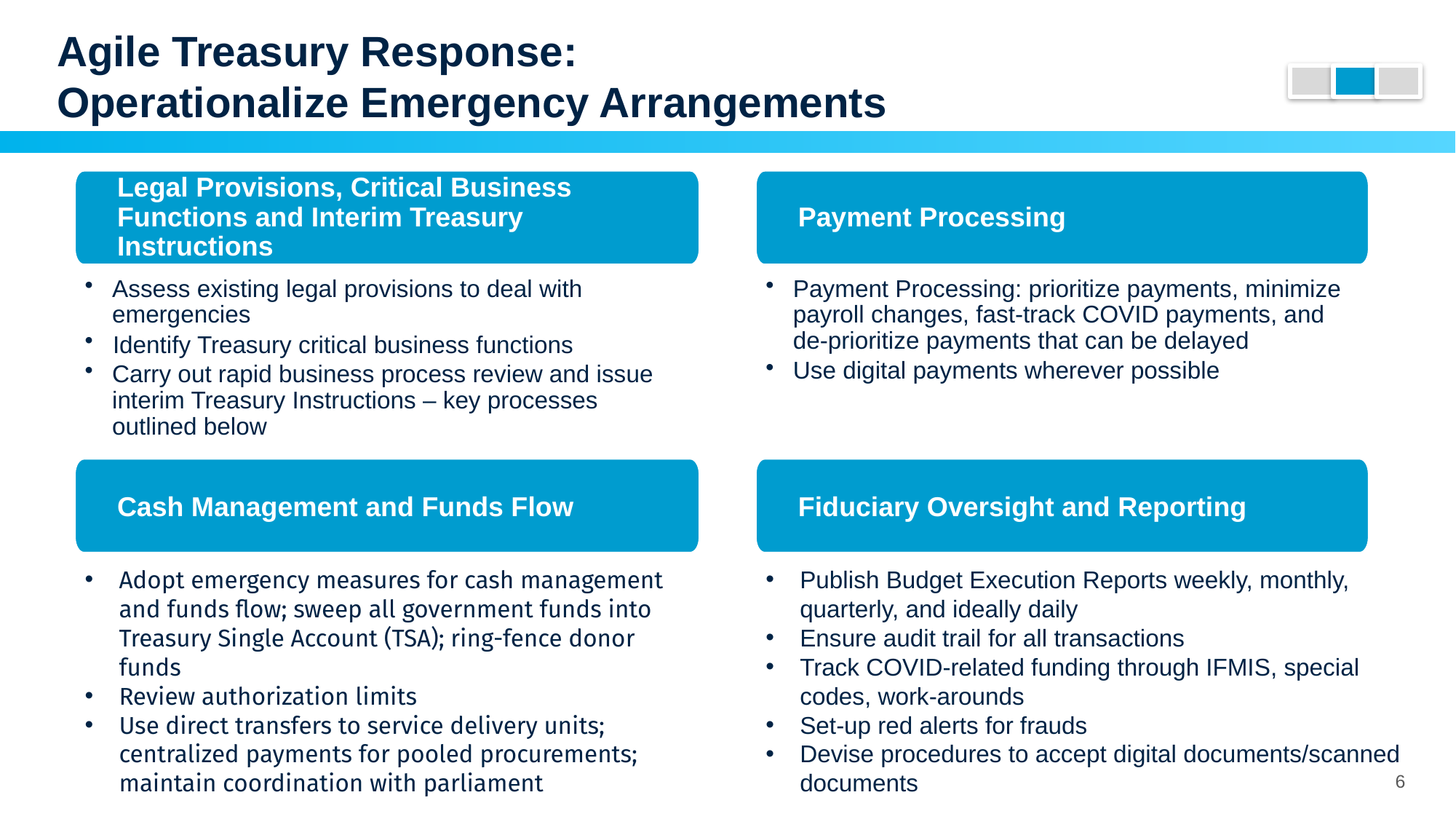

# Agile Treasury Response: Operationalize Emergency Arrangements

Legal Provisions, Critical Business Functions and Interim Treasury Instructions
Payment Processing
Assess existing legal provisions to deal with emergencies
Identify Treasury critical business functions
Carry out rapid business process review and issue interim Treasury Instructions – key processes outlined below
Payment Processing: prioritize payments, minimize payroll changes, fast-track COVID payments, and de-prioritize payments that can be delayed
Use digital payments wherever possible
Cash Management and Funds Flow
Fiduciary Oversight and Reporting
Adopt emergency measures for cash management and funds flow; sweep all government funds into Treasury Single Account (TSA); ring-fence donor funds
Review authorization limits
Use direct transfers to service delivery units; centralized payments for pooled procurements; maintain coordination with parliament
Publish Budget Execution Reports weekly, monthly, quarterly, and ideally daily
Ensure audit trail for all transactions
Track COVID-related funding through IFMIS, special codes, work-arounds
Set-up red alerts for frauds
Devise procedures to accept digital documents/scanned documents
6